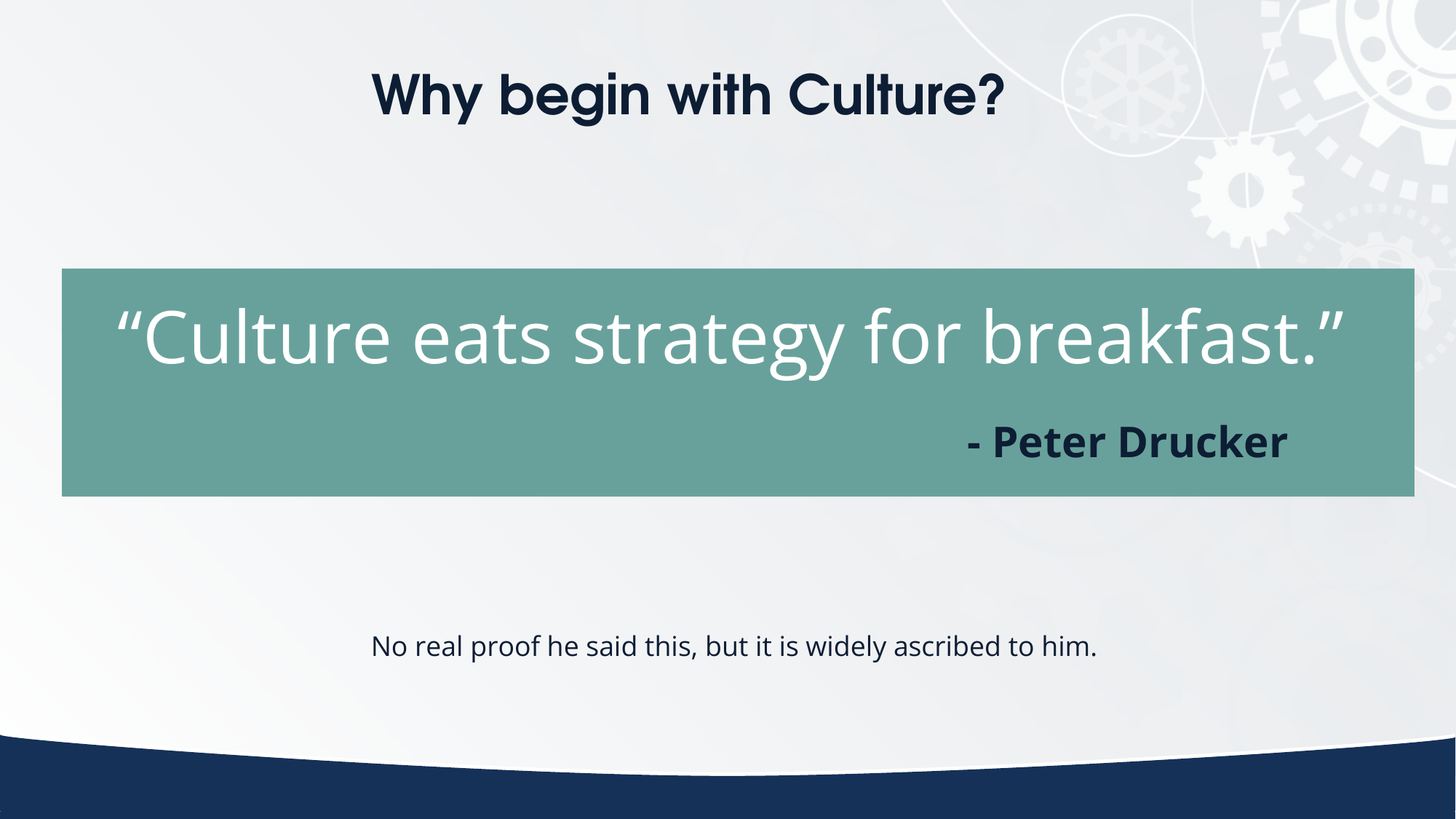

# Why begin with Culture?

“Culture eats strategy for breakfast.”
- Peter Drucker
No real proof he said this, but it is widely ascribed to him.